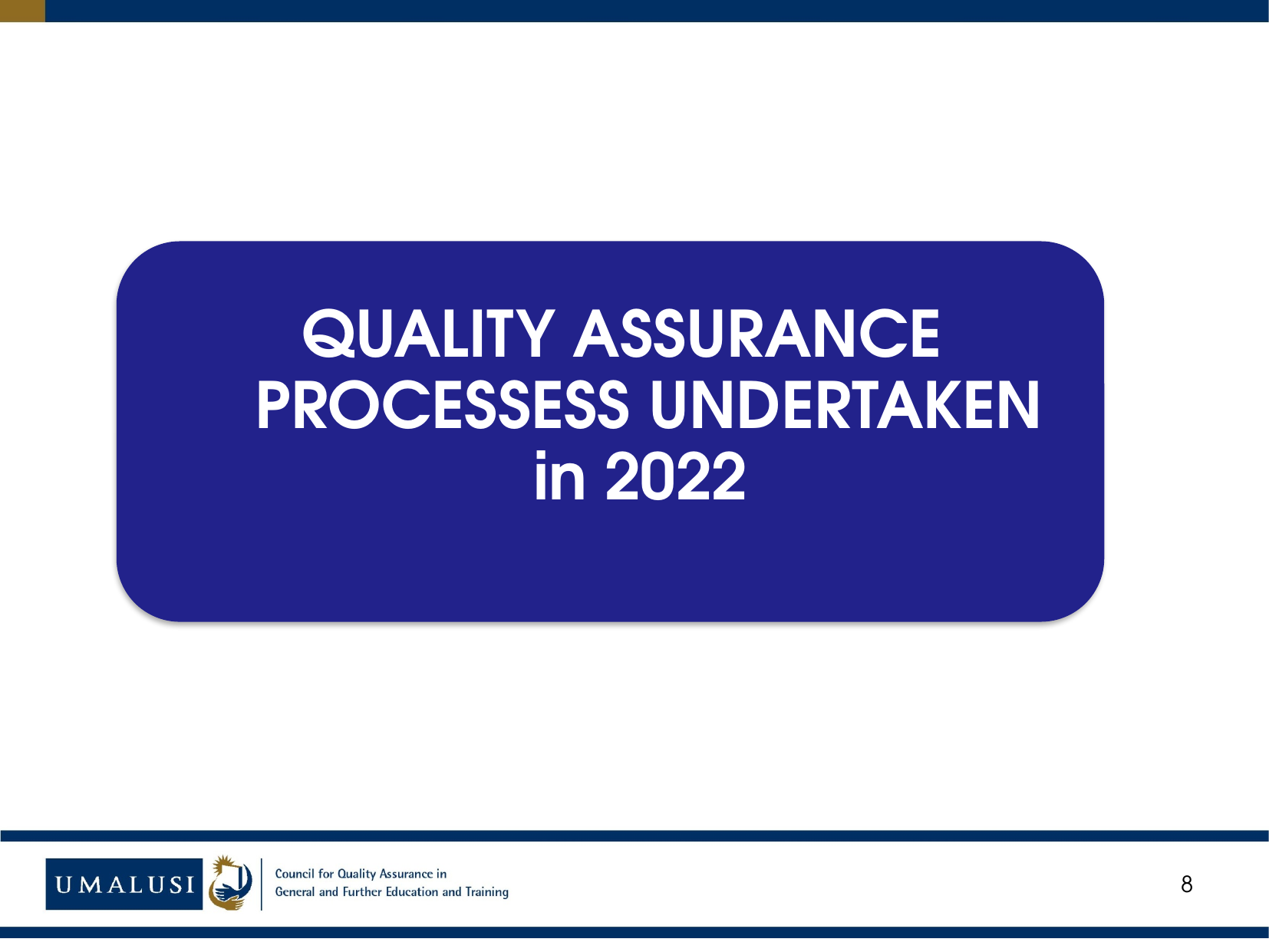

QUALITY ASSURANCE PROCESSESS UNDERTAKEN in 2022
8